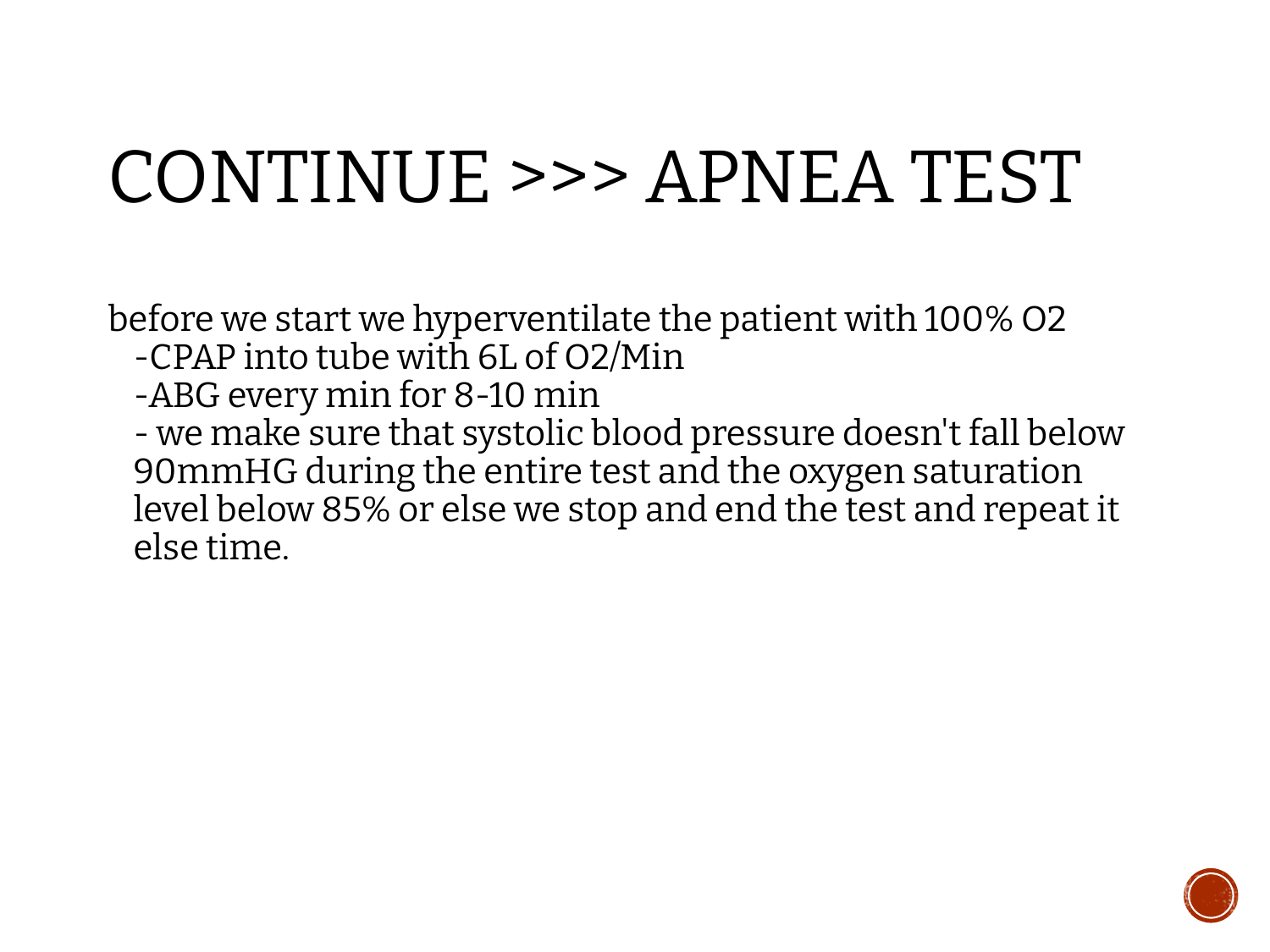

# CONTINUE >>> APNEA TEST
before we start we hyperventilate the patient with 100% O2
-CPAP into tube with 6L of O2/Min
-ABG every min for 8-10 min
- we make sure that systolic blood pressure doesn't fall below 90mmHG during the entire test and the oxygen saturation level below 85% or else we stop and end the test and repeat it else time.